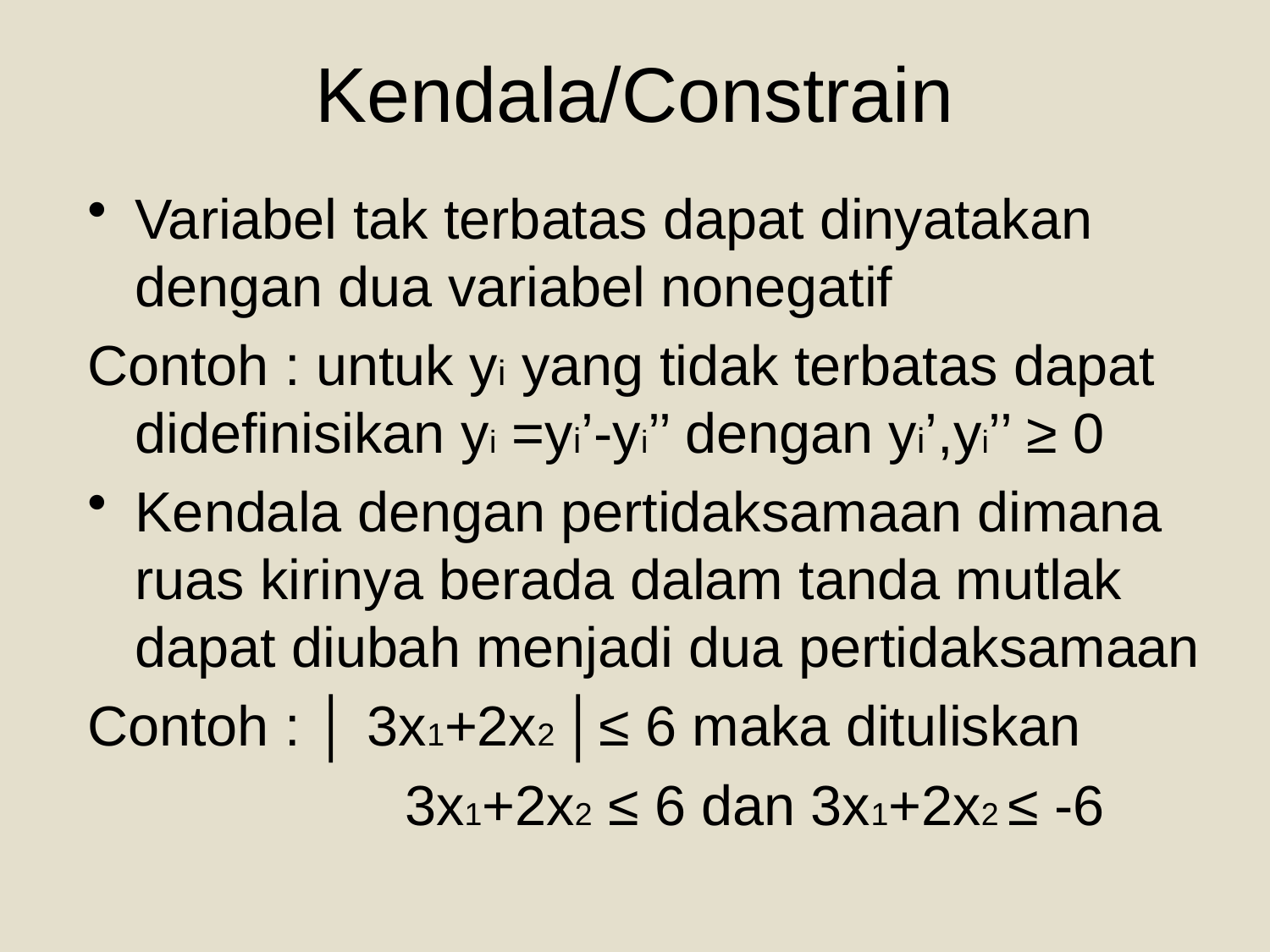

# Kendala/Constrain
Variabel tak terbatas dapat dinyatakan dengan dua variabel nonegatif
Contoh : untuk yi yang tidak terbatas dapat didefinisikan yi =yi’-yi’’ dengan yi’,yi’’ ≥ 0
Kendala dengan pertidaksamaan dimana ruas kirinya berada dalam tanda mutlak dapat diubah menjadi dua pertidaksamaan
Contoh : │ 3x1+2x2 │≤ 6 maka dituliskan
			 3x1+2x2 ≤ 6 dan 3x1+2x2 ≤ -6